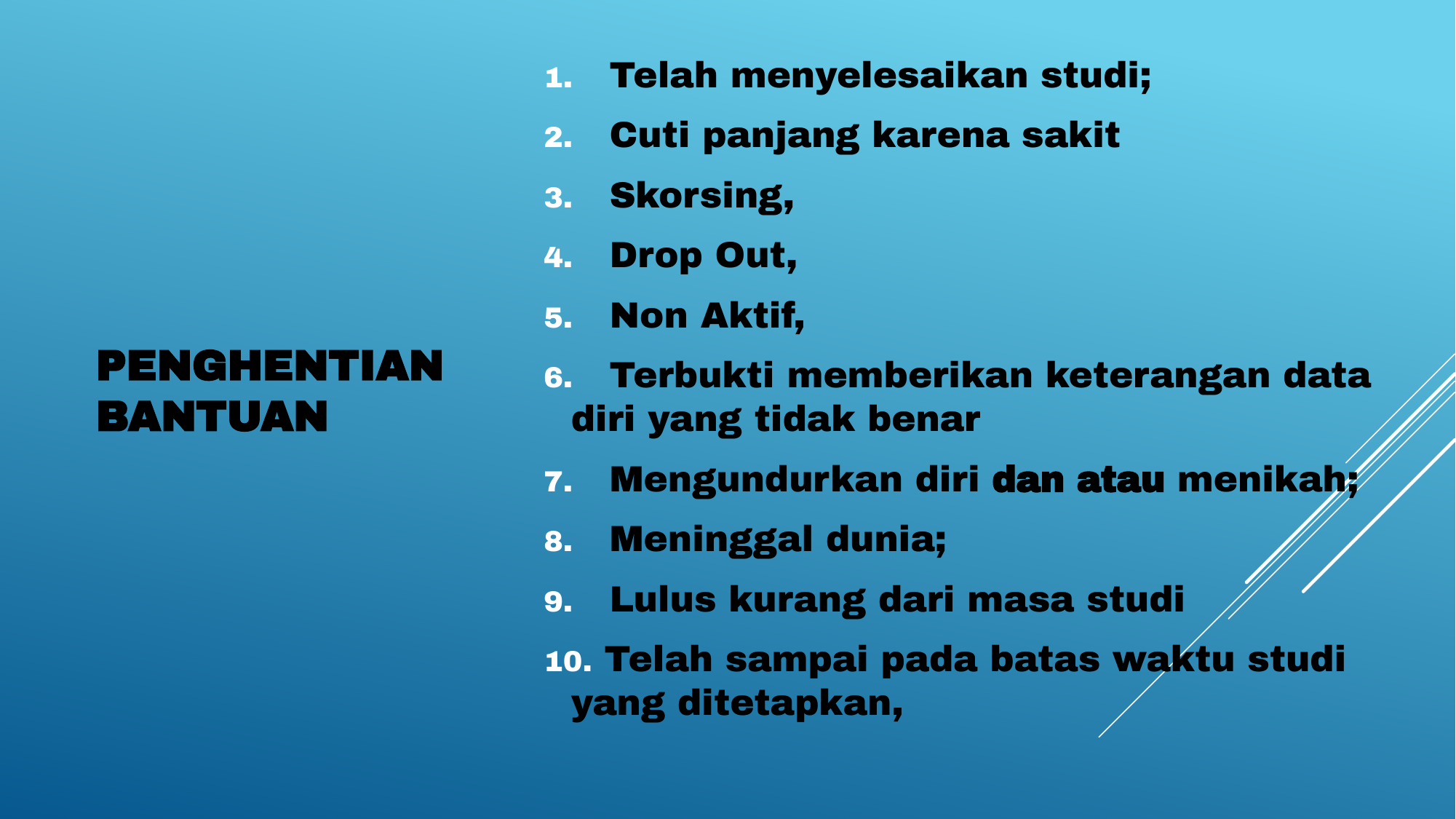

Telah menyelesaikan studi;
   Cuti panjang karena sakit
   Skorsing,
   Drop Out,
   Non Aktif,
   Terbukti memberikan keterangan data  diri yang tidak benar
   Mengundurkan diri dan atau menikah;
   Meninggal dunia;
   Lulus kurang dari masa studi
 Telah sampai pada batas waktu studi yang ditetapkan,

Penghentian Bantuan